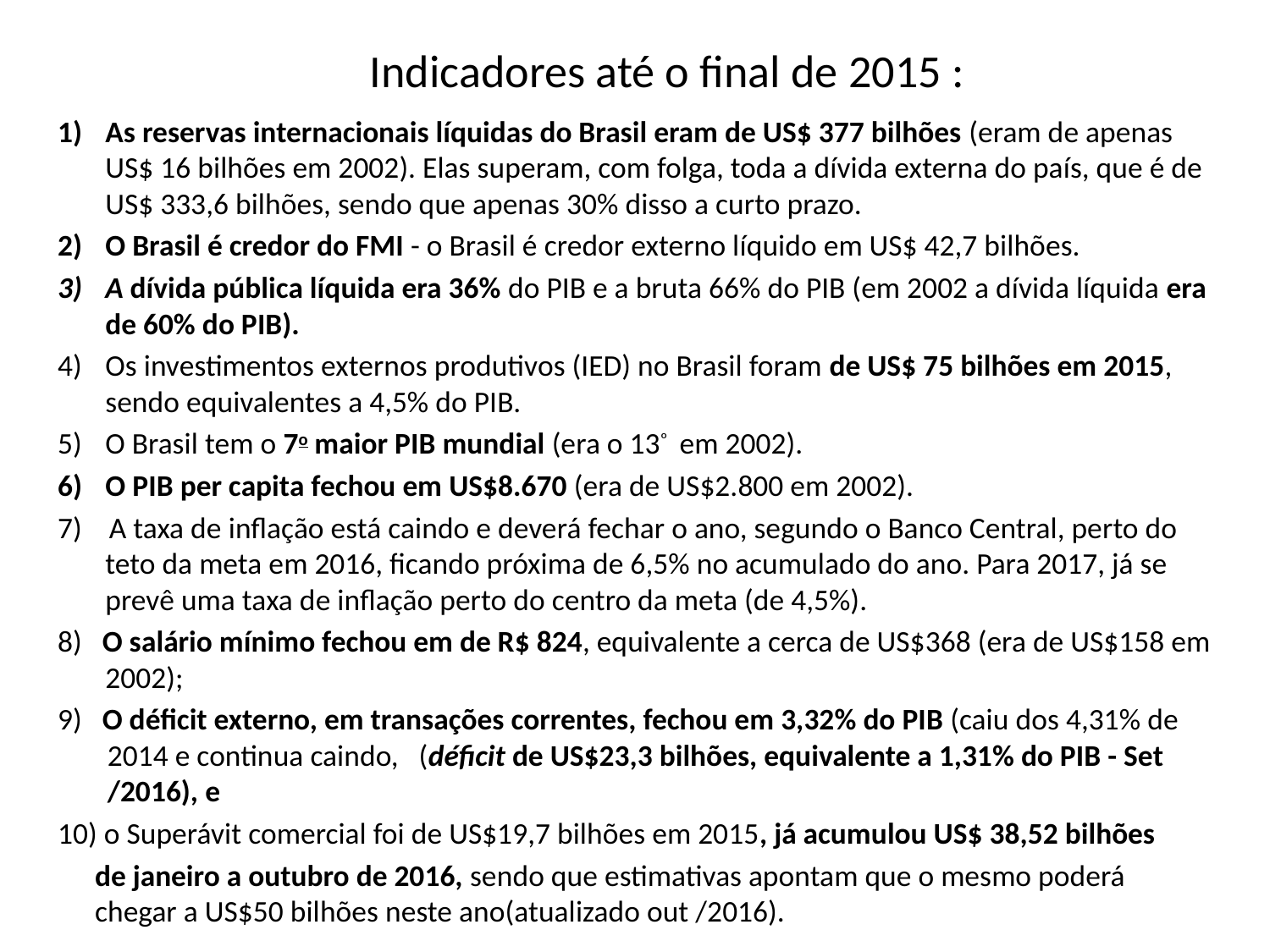

# Indicadores até o final de 2015 :
As reservas internacionais líquidas do Brasil eram de US$ 377 bilhões (eram de apenas US$ 16 bilhões em 2002). Elas superam, com folga, toda a dívida externa do país, que é de US$ 333,6 bilhões, sendo que apenas 30% disso a curto prazo.
O Brasil é credor do FMI - o Brasil é credor externo líquido em US$ 42,7 bilhões.
A dívida pública líquida era 36% do PIB e a bruta 66% do PIB (em 2002 a dívida líquida era de 60% do PIB).
Os investimentos externos produtivos (IED) no Brasil foram de US$ 75 bilhões em 2015, sendo equivalentes a 4,5% do PIB.
O Brasil tem o 7o maior PIB mundial (era o 13º   em 2002).
O PIB per capita fechou em US$8.670 (era de US$2.800 em 2002).
7)    A taxa de inflação está caindo e deverá fechar o ano, segundo o Banco Central, perto do teto da meta em 2016, ficando próxima de 6,5% no acumulado do ano. Para 2017, já se prevê uma taxa de inflação perto do centro da meta (de 4,5%).
8)   O salário mínimo fechou em de R$ 824, equivalente a cerca de US$368 (era de US$158 em 2002);
9)   O déficit externo, em transações correntes, fechou em 3,32% do PIB (caiu dos 4,31% de 2014 e continua caindo,   (déficit de US$23,3 bilhões, equivalente a 1,31% do PIB - Set /2016), e
10) o Superávit comercial foi de US$19,7 bilhões em 2015, já acumulou US$ 38,52 bilhões
de janeiro a outubro de 2016, sendo que estimativas apontam que o mesmo poderá chegar a US$50 bilhões neste ano(atualizado out /2016).